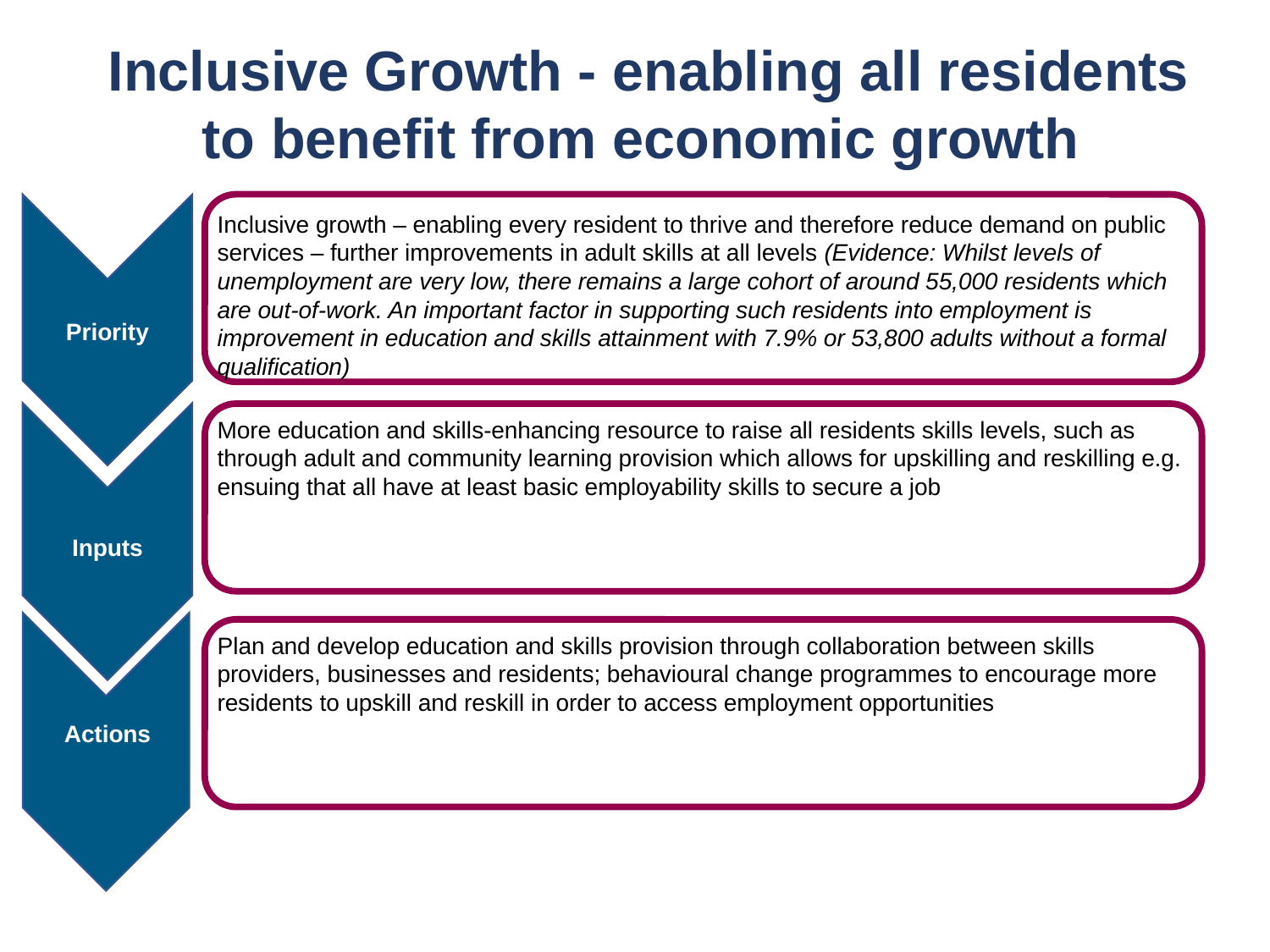

Inclusive Growth - enabling all residents to benefit from economic growth

Inclusive growth – enabling every resident to thrive and therefore reduce demand on public services – further improvements in adult skills at all levels (Evidence: Whilst levels of unemployment are very low, there remains a large cohort of around 55,000 residents which are out-of-work. An important factor in supporting such residents into employment is improvement in education and skills attainment with 7.9% or 53,800 adults without a formal qualification)

More education and skills-enhancing resource to raise all residents skills levels, such as through adult and community learning provision which allows for upskilling and reskilling e.g. ensuing that all have at least basic employability skills to secure a job

Plan and develop education and skills provision through collaboration between skills providers, businesses and residents; behavioural change programmes to encourage more residents to upskill and reskill in order to access employment opportunities

Priority
Inputs
Actions
Priority
Inputs
Actions